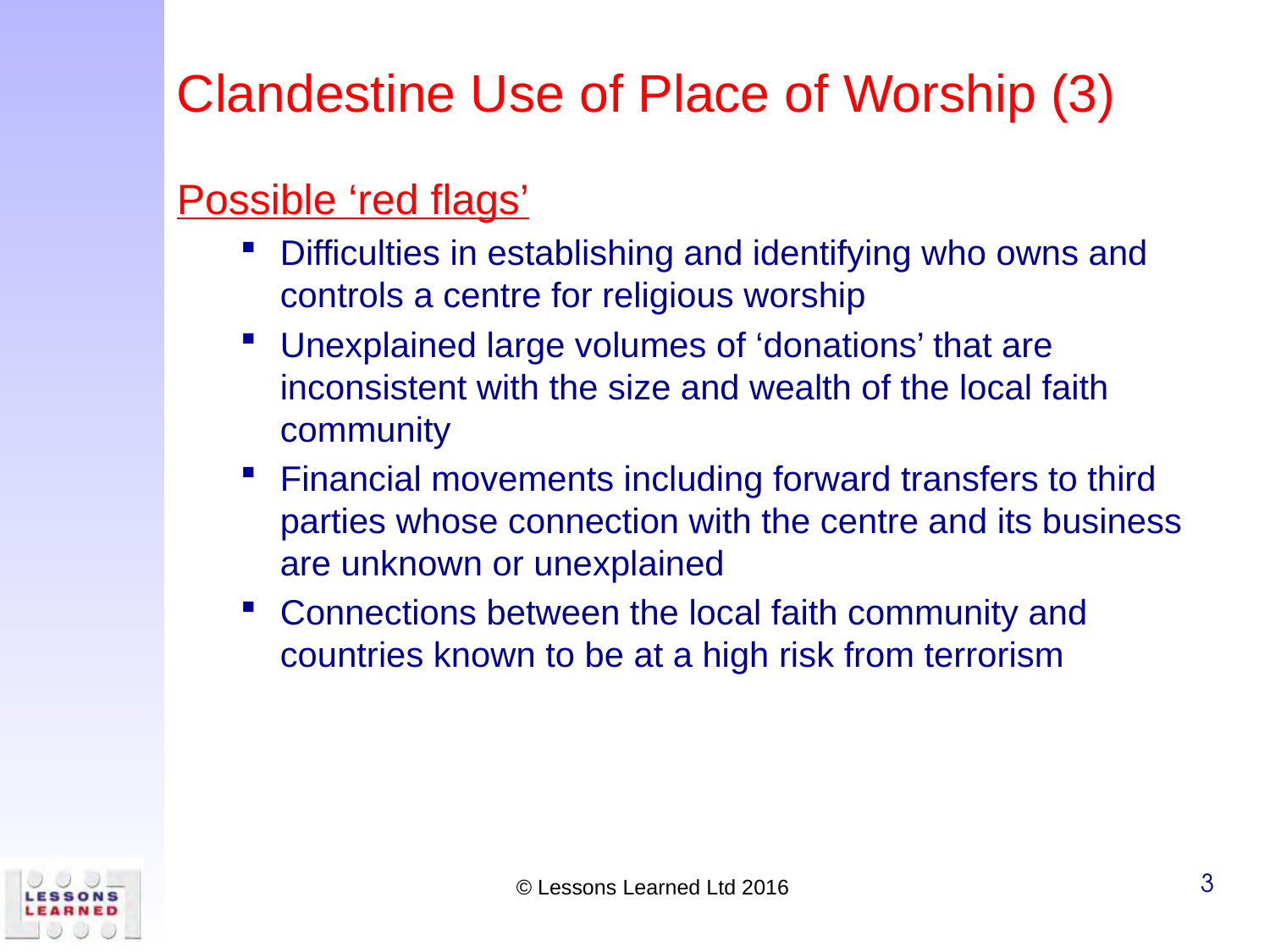

# Clandestine Use of Place of Worship (3)
Possible ‘red flags’
Difficulties in establishing and identifying who owns and controls a centre for religious worship
Unexplained large volumes of ‘donations’ that are inconsistent with the size and wealth of the local faith community
Financial movements including forward transfers to third parties whose connection with the centre and its business are unknown or unexplained
Connections between the local faith community and countries known to be at a high risk from terrorism
3
© Lessons Learned Ltd 2016